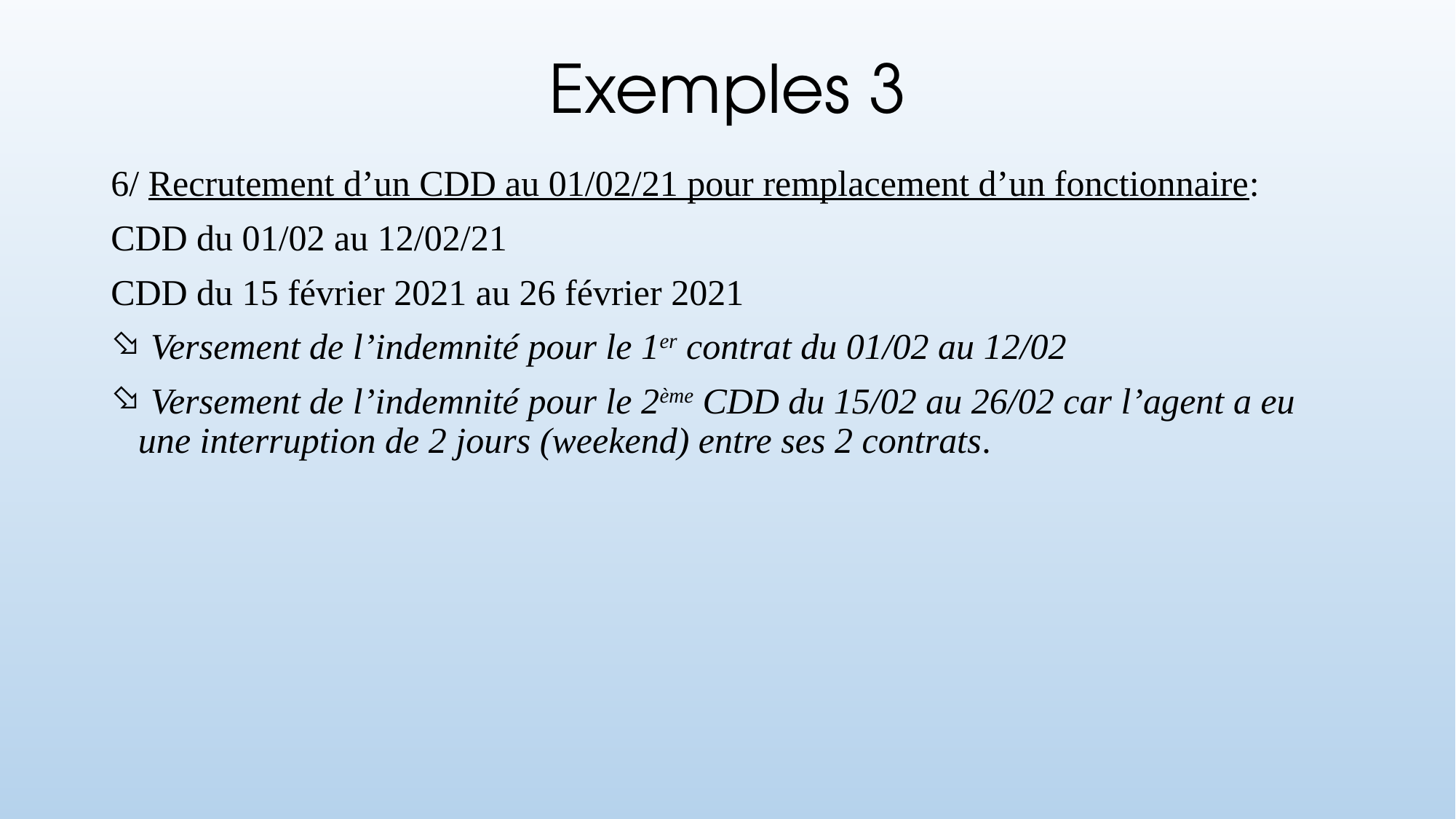

# Exemples 3
6/ Recrutement d’un CDD au 01/02/21 pour remplacement d’un fonctionnaire:
CDD du 01/02 au 12/02/21
CDD du 15 février 2021 au 26 février 2021
 Versement de l’indemnité pour le 1er contrat du 01/02 au 12/02
 Versement de l’indemnité pour le 2ème CDD du 15/02 au 26/02 car l’agent a eu une interruption de 2 jours (weekend) entre ses 2 contrats.